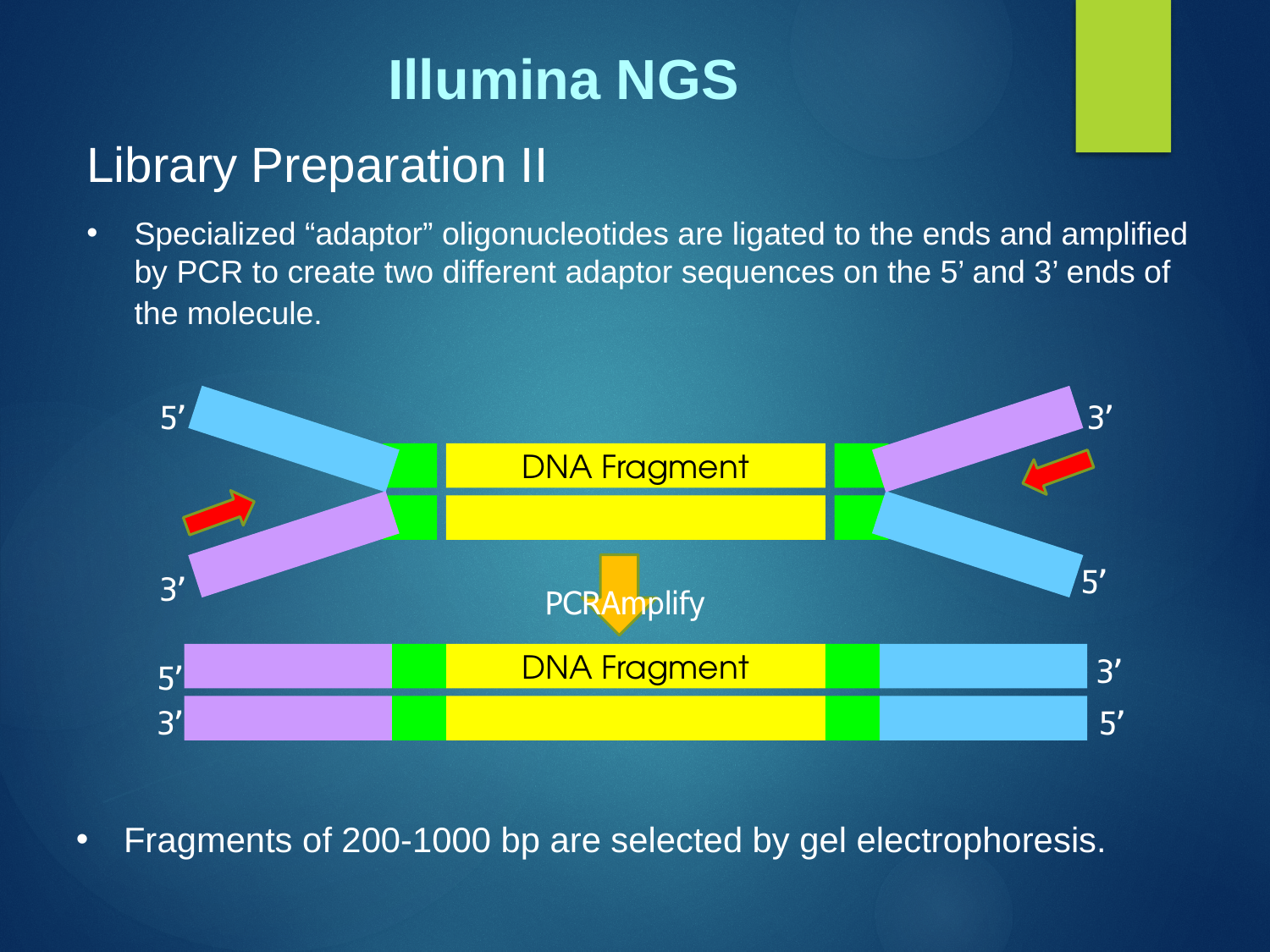

Illumina NGS

Library Preparation II
Specialized “adaptor” oligonucleotides are ligated to the ends and amplified by PCR to create two different adaptor sequences on the 5’ and 3’ ends of the molecule.
5’
3’

DNA Fragment

5’
3’
PCRAmplify

DNA Fragment

3’
5’

3’
5’

Fragments of 200-1000 bp are selected by gel electrophoresis.